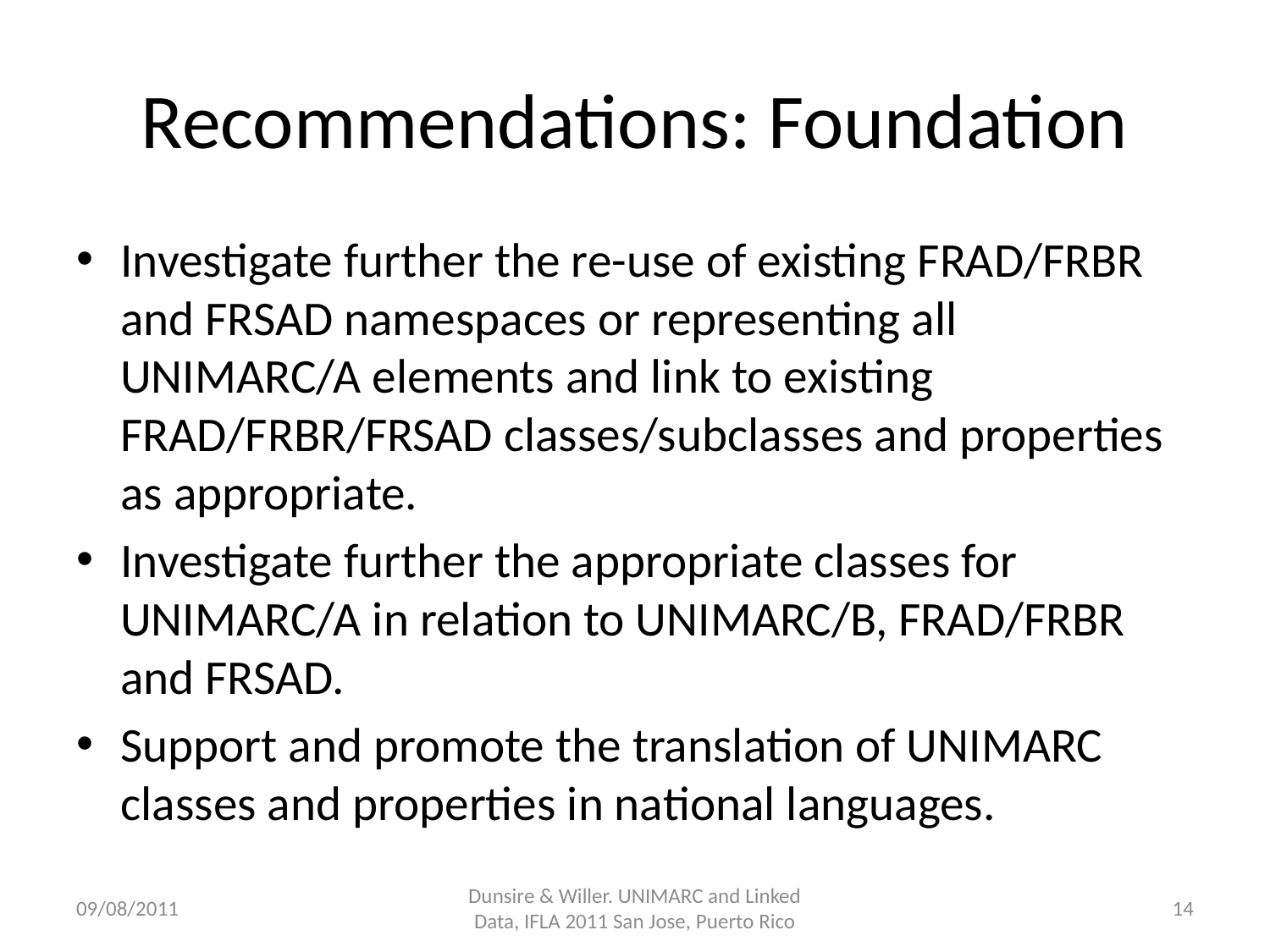

# Recommendations: Foundation
Investigate further the re-use of existing FRAD/FRBR and FRSAD namespaces or representing all UNIMARC/A elements and link to existing FRAD/FRBR/FRSAD classes/subclasses and properties as appropriate.
Investigate further the appropriate classes for UNIMARC/A in relation to UNIMARC/B, FRAD/FRBR and FRSAD.
Support and promote the translation of UNIMARC classes and properties in national languages.
09/08/2011
Dunsire & Willer. UNIMARC and Linked Data, IFLA 2011 San Jose, Puerto Rico
14